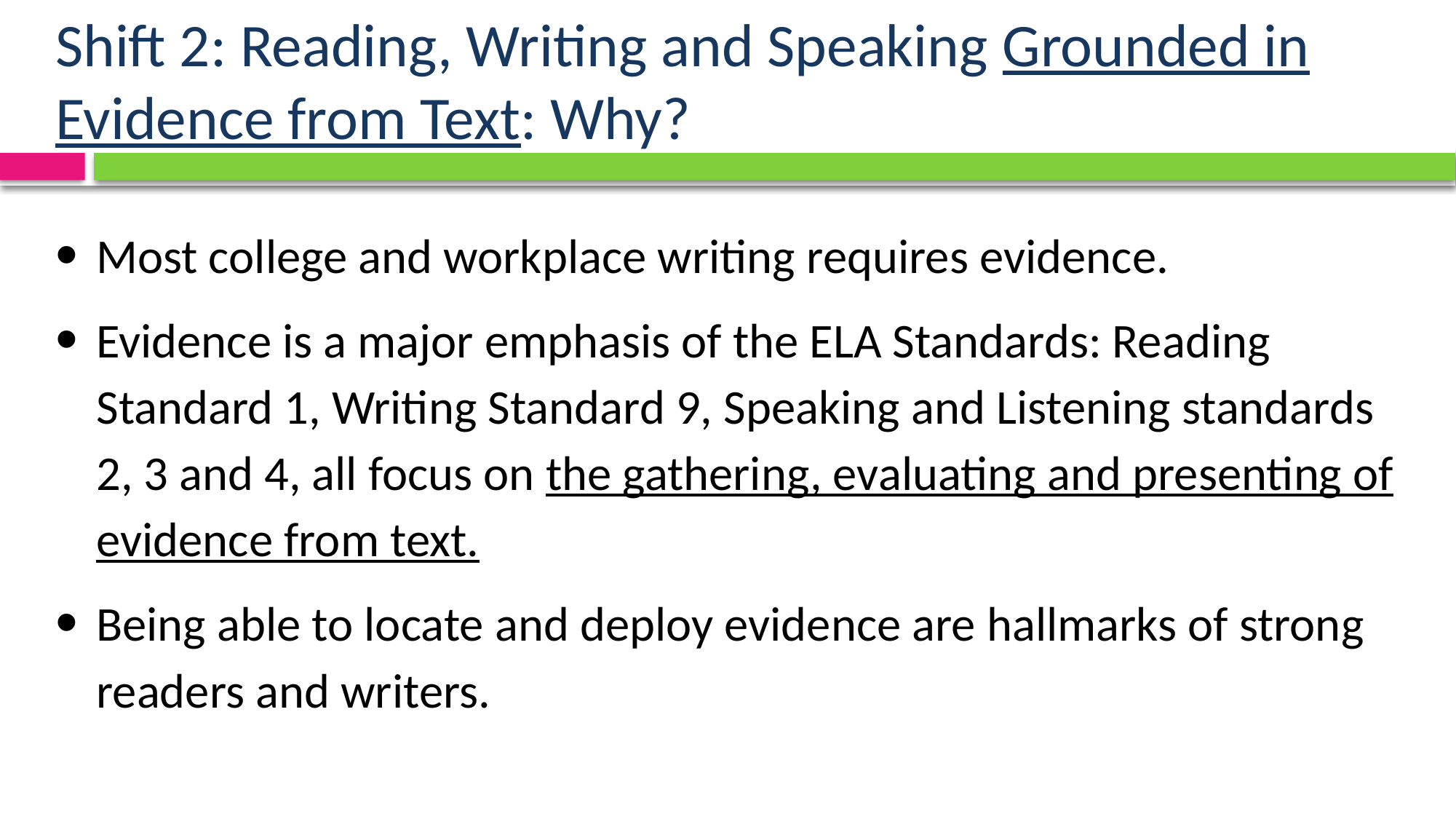

# Shift 2: Reading, Writing and Speaking Grounded in Evidence from Text: Why?
Most college and workplace writing requires evidence.
Evidence is a major emphasis of the ELA Standards: Reading Standard 1, Writing Standard 9, Speaking and Listening standards 2, 3 and 4, all focus on the gathering, evaluating and presenting of evidence from text.
Being able to locate and deploy evidence are hallmarks of strong readers and writers.
28